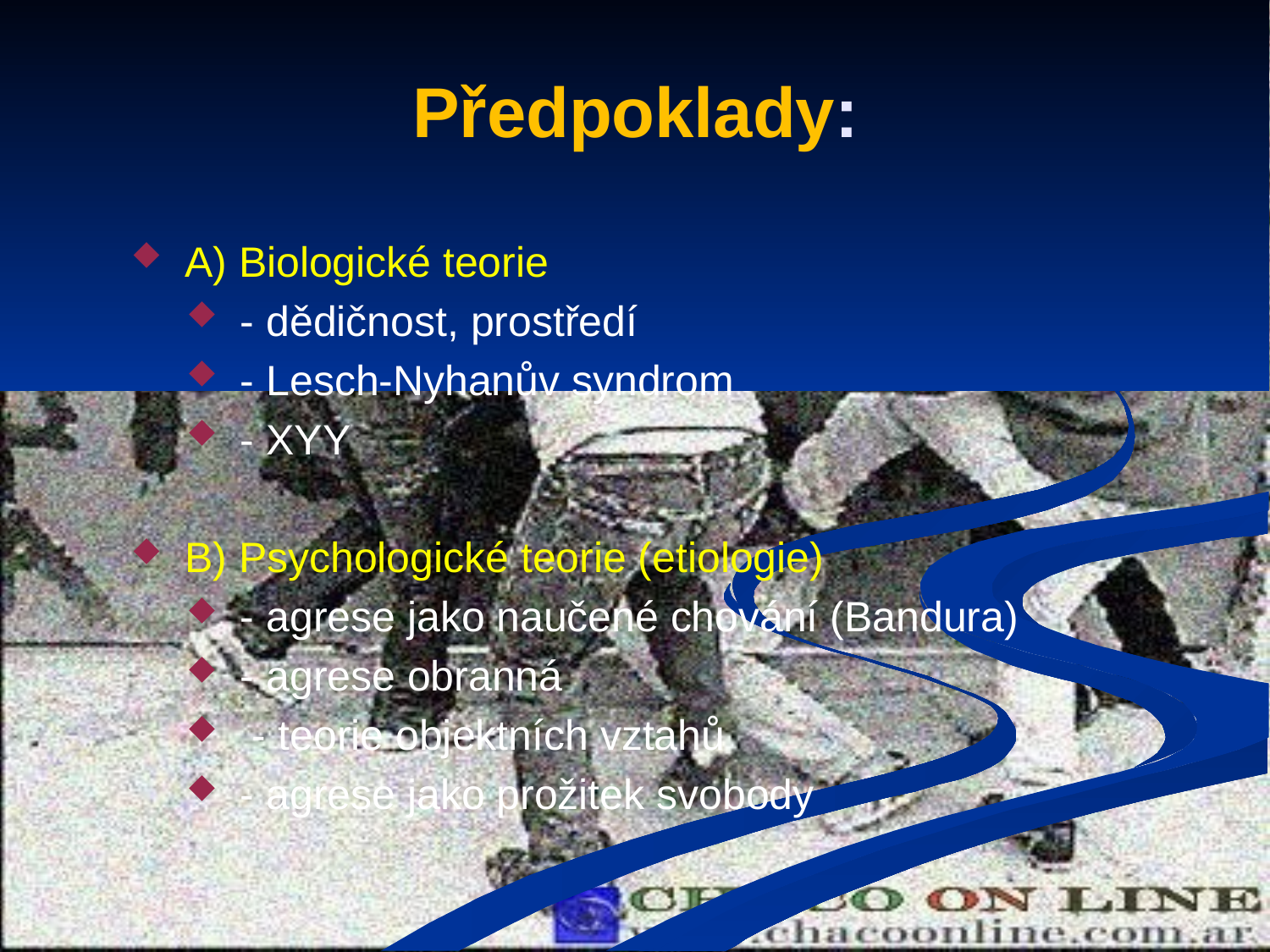

# Předpoklady:
A) Biologické teorie
- dědičnost, prostředí
- Lesch-Nyhanův syndrom
- XYY

B) Psychologické teorie (etiologie)
- agrese jako naučené chování (Bandura)
- agrese obranná
 - teorie objektních vztahů
- agrese jako prožitek svobody